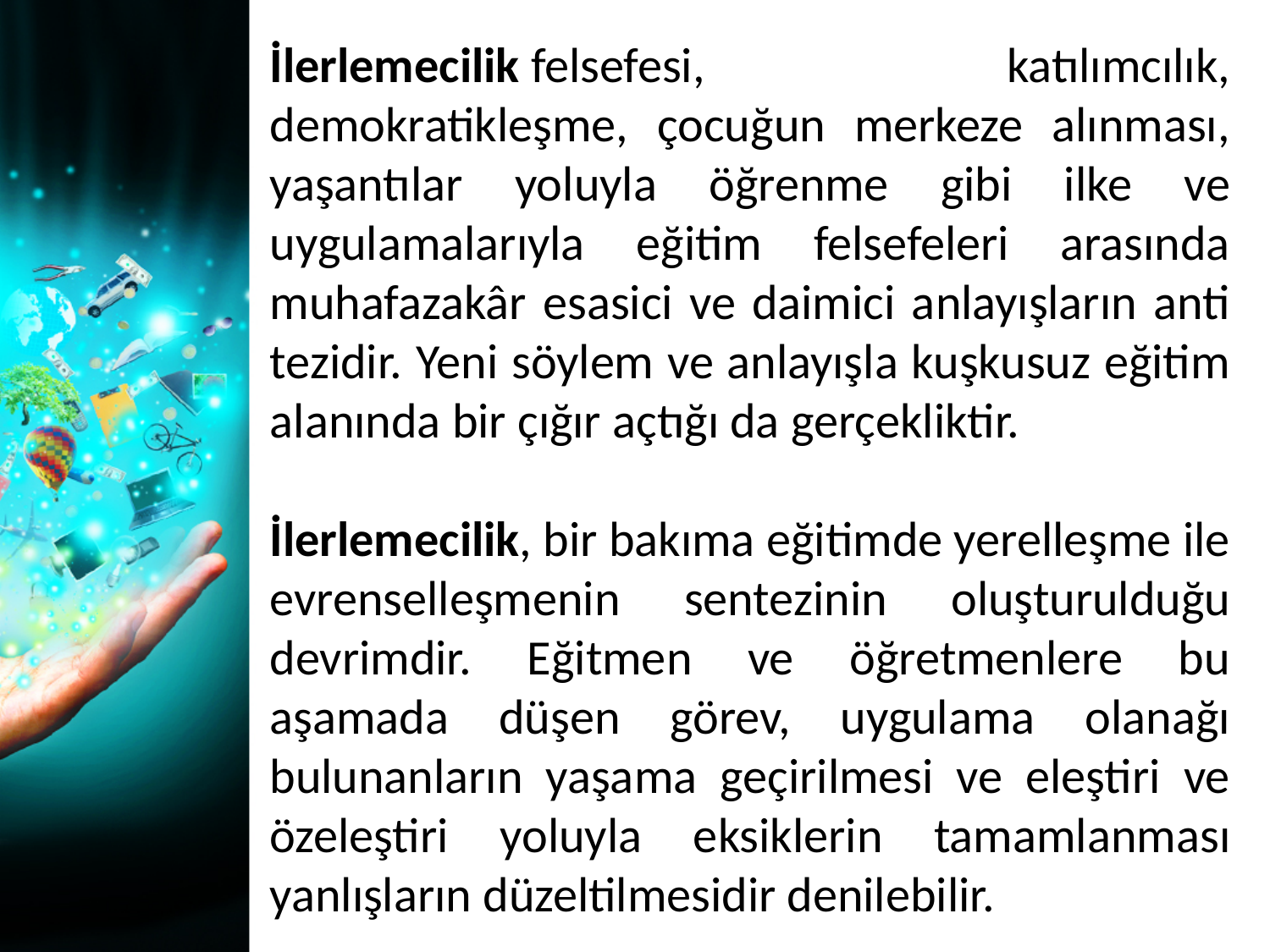

İlerlemecilik felsefesi, katılımcılık, demokratikleşme, çocuğun merkeze alınması, yaşantılar yoluyla öğrenme gibi ilke ve uygulamalarıyla eğitim felsefeleri arasında muhafazakâr esasici ve daimici anlayışların anti tezidir. Yeni söylem ve anlayışla kuşkusuz eğitim alanında bir çığır açtığı da gerçekliktir.

İlerlemecilik, bir bakıma eğitimde yerelleşme ile evrenselleşmenin sentezinin oluşturulduğu devrimdir. Eğitmen ve öğretmenlere bu aşamada düşen görev, uygulama olanağı bulunanların yaşama geçirilmesi ve eleştiri ve özeleştiri yoluyla eksiklerin tamamlanması yanlışların düzeltilmesidir denilebilir.